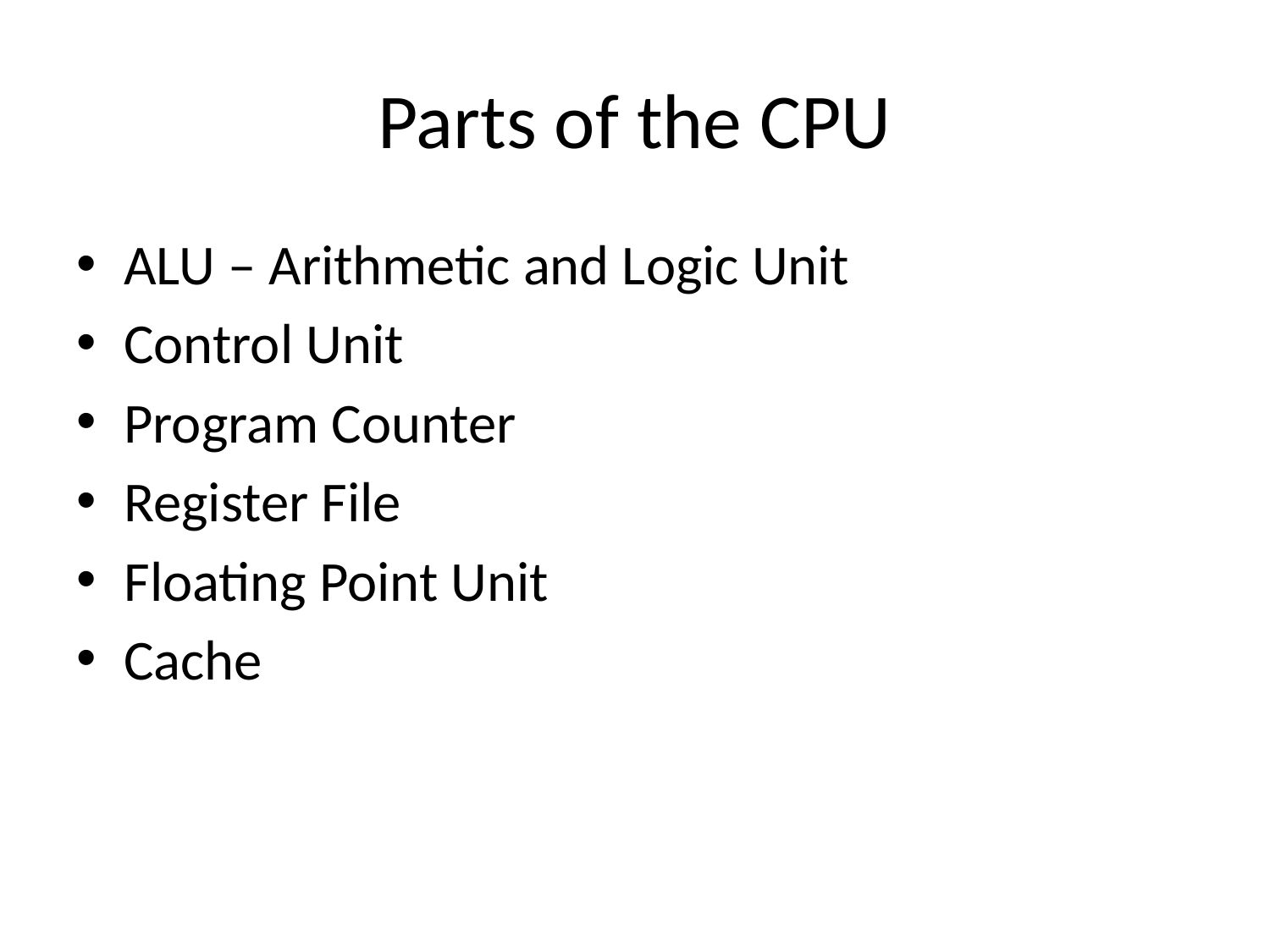

# Parts of the CPU
ALU – Arithmetic and Logic Unit
Control Unit
Program Counter
Register File
Floating Point Unit
Cache